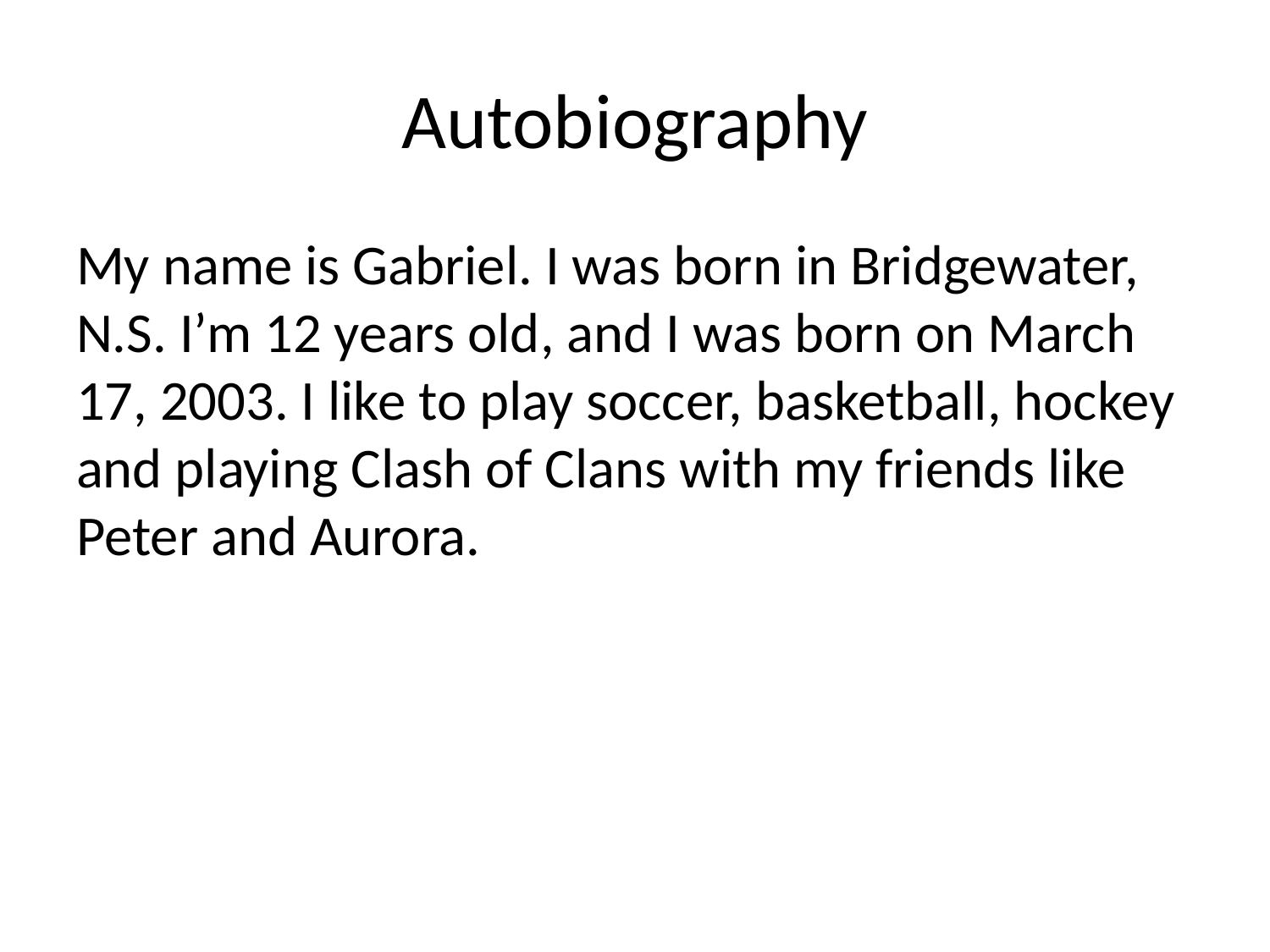

# Autobiography
My name is Gabriel. I was born in Bridgewater, N.S. I’m 12 years old, and I was born on March 17, 2003. I like to play soccer, basketball, hockey and playing Clash of Clans with my friends like Peter and Aurora.